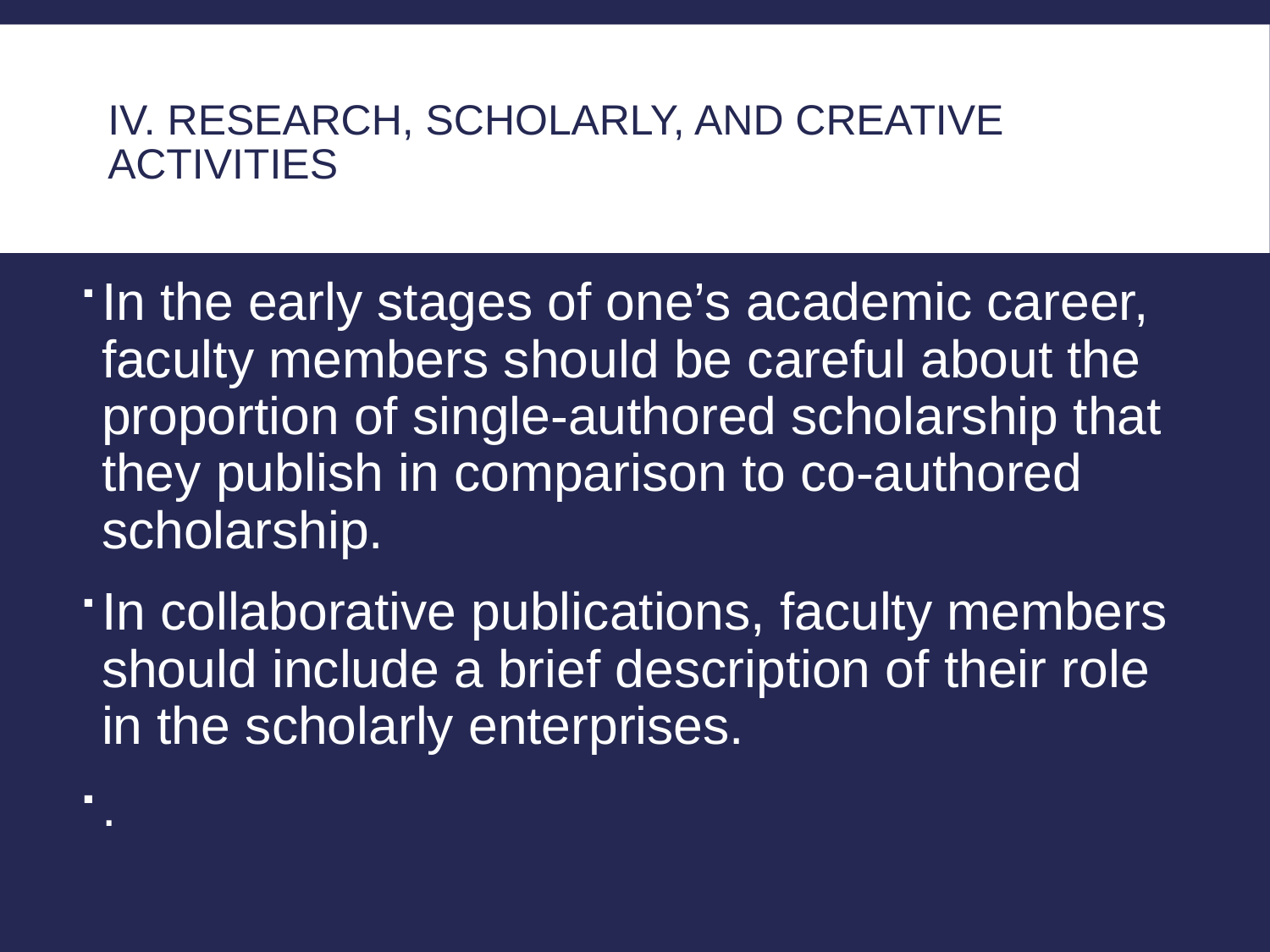

# IV. Research, Scholarly, and Creative Activities
In the early stages of one’s academic career, faculty members should be careful about the proportion of single-authored scholarship that they publish in comparison to co-authored scholarship.
In collaborative publications, faculty members should include a brief description of their role in the scholarly enterprises.
.